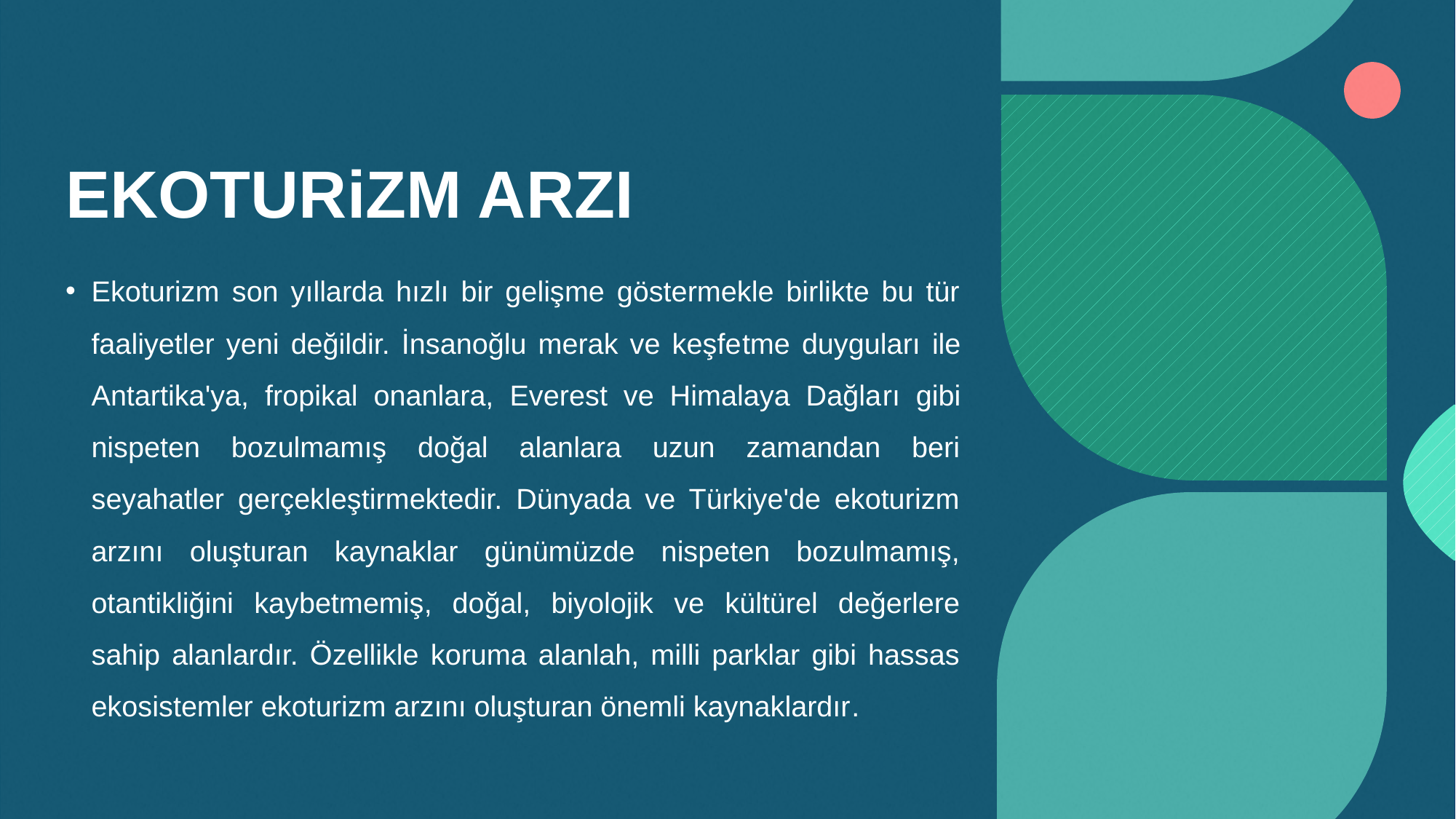

# EKOTURiZM ARZI
Ekoturizm son yıllarda hızlı bir gelişme göstermekle birlikte bu tür faaliyetler yeni değildir. İnsanoğlu merak ve keşfetme duyguları ile Antartika'ya, fropikal onanlara, Everest ve Himalaya Dağları gibi nispeten bozulmamış doğal alanlara uzun zamandan beri seyahatler gerçekleştirmektedir. Dünyada ve Türkiye'de ekoturizm arzını oluşturan kaynaklar günümüzde nispeten bozulmamış, otantikliğini kaybetmemiş, doğal, biyolojik ve kültürel değerlere sahip alanlardır. Özellikle koruma alanlah, milli parklar gibi hassas ekosistemler ekoturizm arzını oluşturan önemli kaynaklardır.